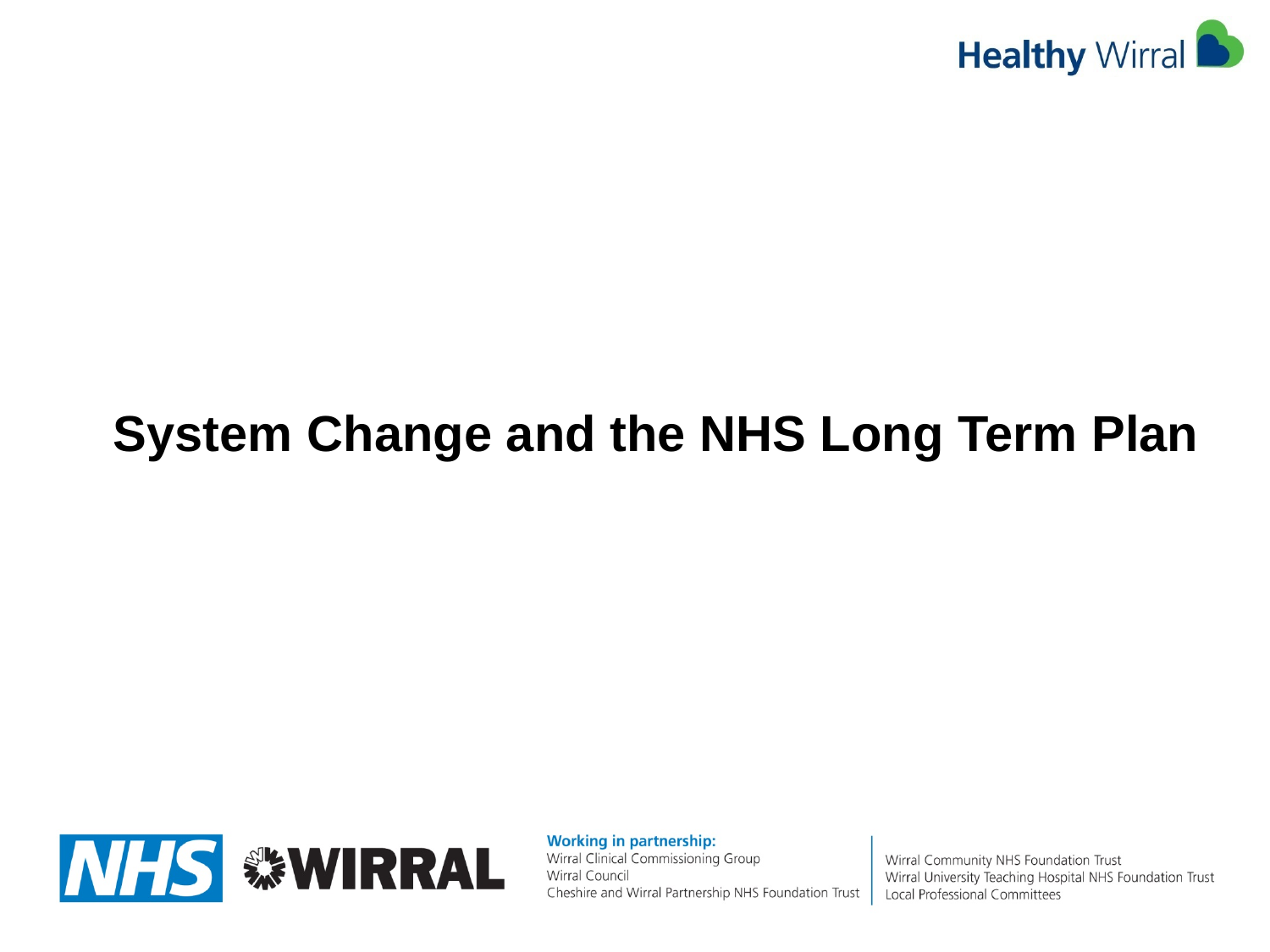

# System Change and the NHS Long Term Plan